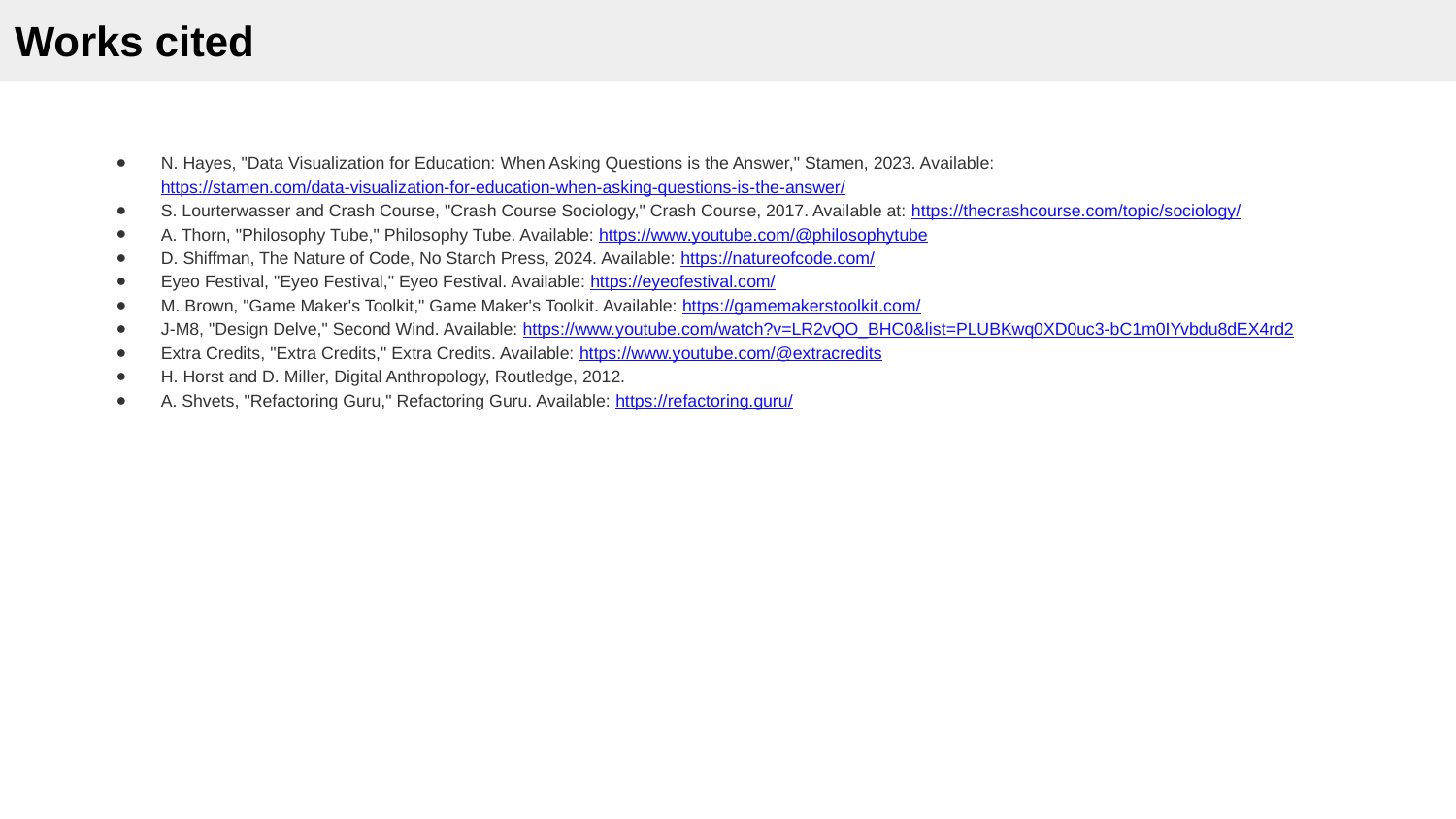

Works cited

N. Hayes, "Data Visualization for Education: When Asking Questions is the Answer," Stamen, 2023. Available: https://stamen.com/data-visualization-for-education-when-asking-questions-is-the-answer/
S. Lourterwasser and Crash Course, "Crash Course Sociology," Crash Course, 2017. Available at: https://thecrashcourse.com/topic/sociology/
A. Thorn, "Philosophy Tube," Philosophy Tube. Available: https://www.youtube.com/@philosophytube
D. Shiffman, The Nature of Code, No Starch Press, 2024. Available: https://natureofcode.com/
Eyeo Festival, "Eyeo Festival," Eyeo Festival. Available: https://eyeofestival.com/
M. Brown, "Game Maker's Toolkit," Game Maker's Toolkit. Available: https://gamemakerstoolkit.com/
J-M8, "Design Delve," Second Wind. Available: https://www.youtube.com/watch?v=LR2vQO_BHC0&list=PLUBKwq0XD0uc3-bC1m0IYvbdu8dEX4rd2
Extra Credits, "Extra Credits," Extra Credits. Available: https://www.youtube.com/@extracredits
H. Horst and D. Miller, Digital Anthropology, Routledge, 2012.
A. Shvets, "Refactoring Guru," Refactoring Guru. Available: https://refactoring.guru/